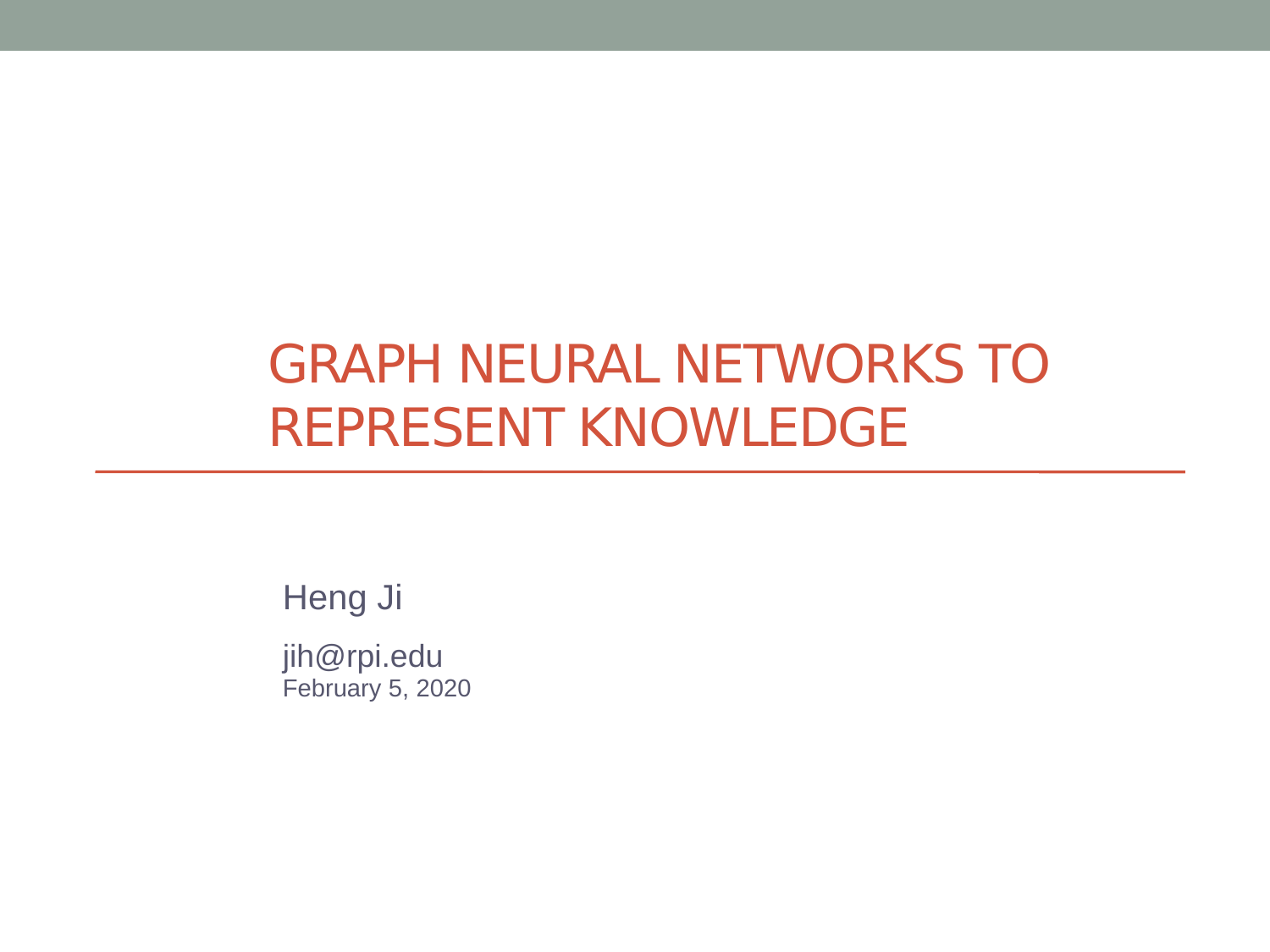

# Graph neural networks to represent knowledge
Heng Ji

jih@rpi.edu
February 5, 2020